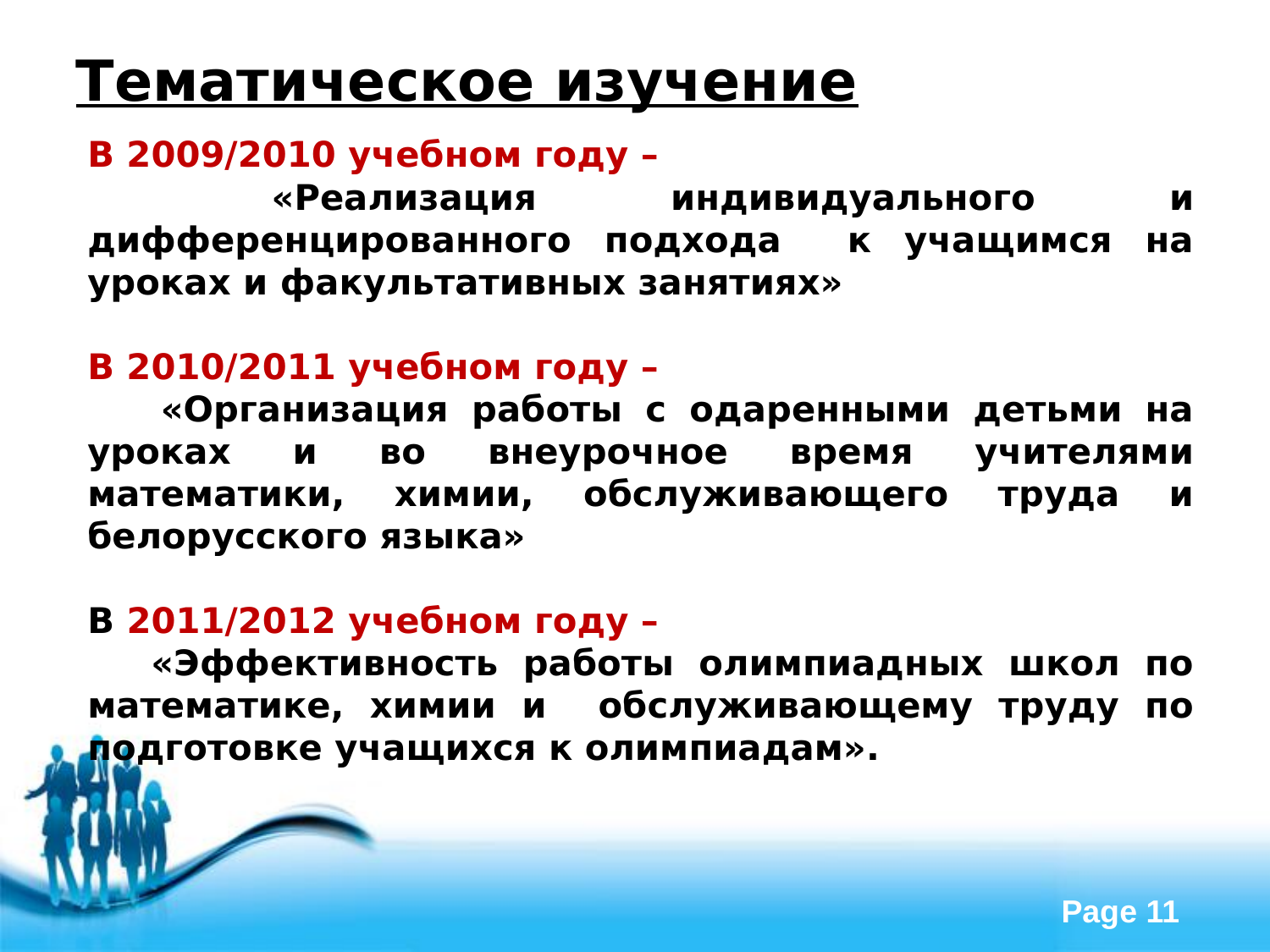

# Тематическое изучение
В 2009/2010 учебном году –
 «Реализация индивидуального и дифференцированного подхода  к учащимся на уроках и факультативных занятиях»

В 2010/2011 учебном году –
 «Организация работы с одаренными детьми на уроках и во внеурочное время учителями математики, химии, обслуживающего труда и белорусского языка»

В 2011/2012 учебном году –
 «Эффективность работы олимпиадных школ по математике, химии и  обслуживающему труду по подготовке учащихся к олимпиадам».